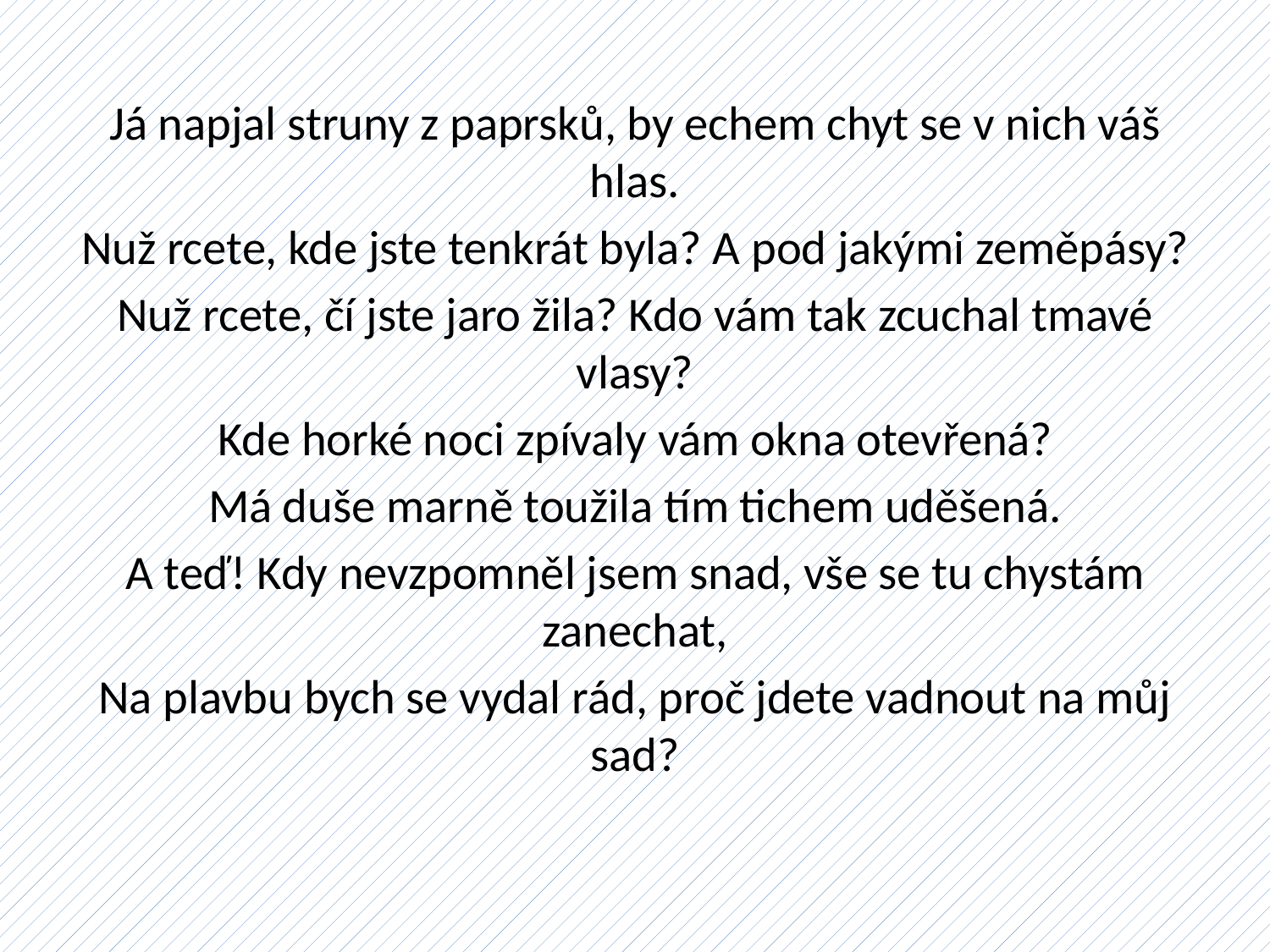

#
Já napjal struny z paprsků, by echem chyt se v nich váš hlas.
Nuž rcete, kde jste tenkrát byla? A pod jakými zeměpásy?
Nuž rcete, čí jste jaro žila? Kdo vám tak zcuchal tmavé vlasy?
Kde horké noci zpívaly vám okna otevřená?
Má duše marně toužila tím tichem uděšená.
A teď! Kdy nevzpomněl jsem snad, vše se tu chystám zanechat,
Na plavbu bych se vydal rád, proč jdete vadnout na můj sad?